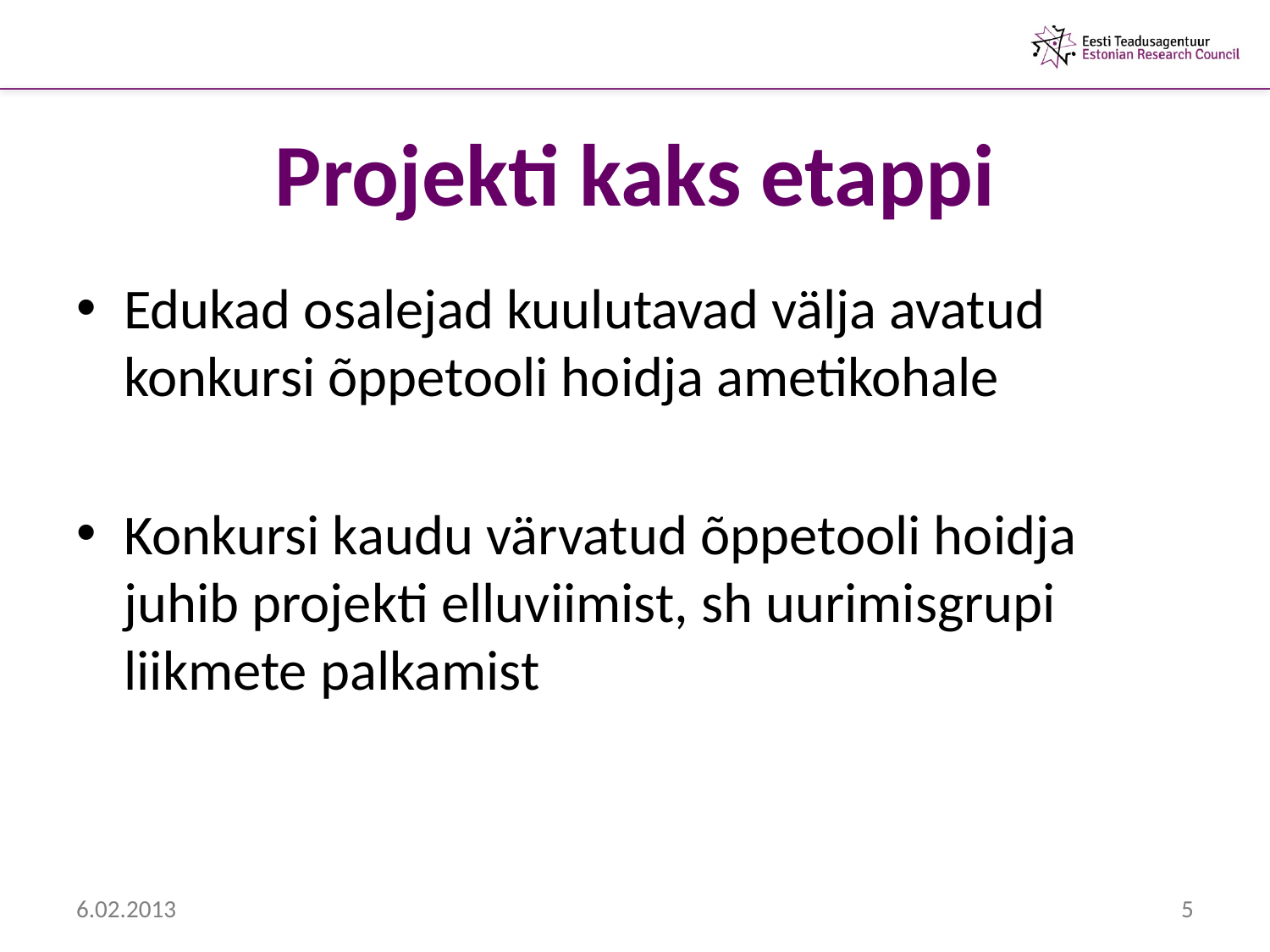

# Projekti kaks etappi
Edukad osalejad kuulutavad välja avatud konkursi õppetooli hoidja ametikohale

Konkursi kaudu värvatud õppetooli hoidja juhib projekti elluviimist, sh uurimisgrupi liikmete palkamist

6.02.2013
5